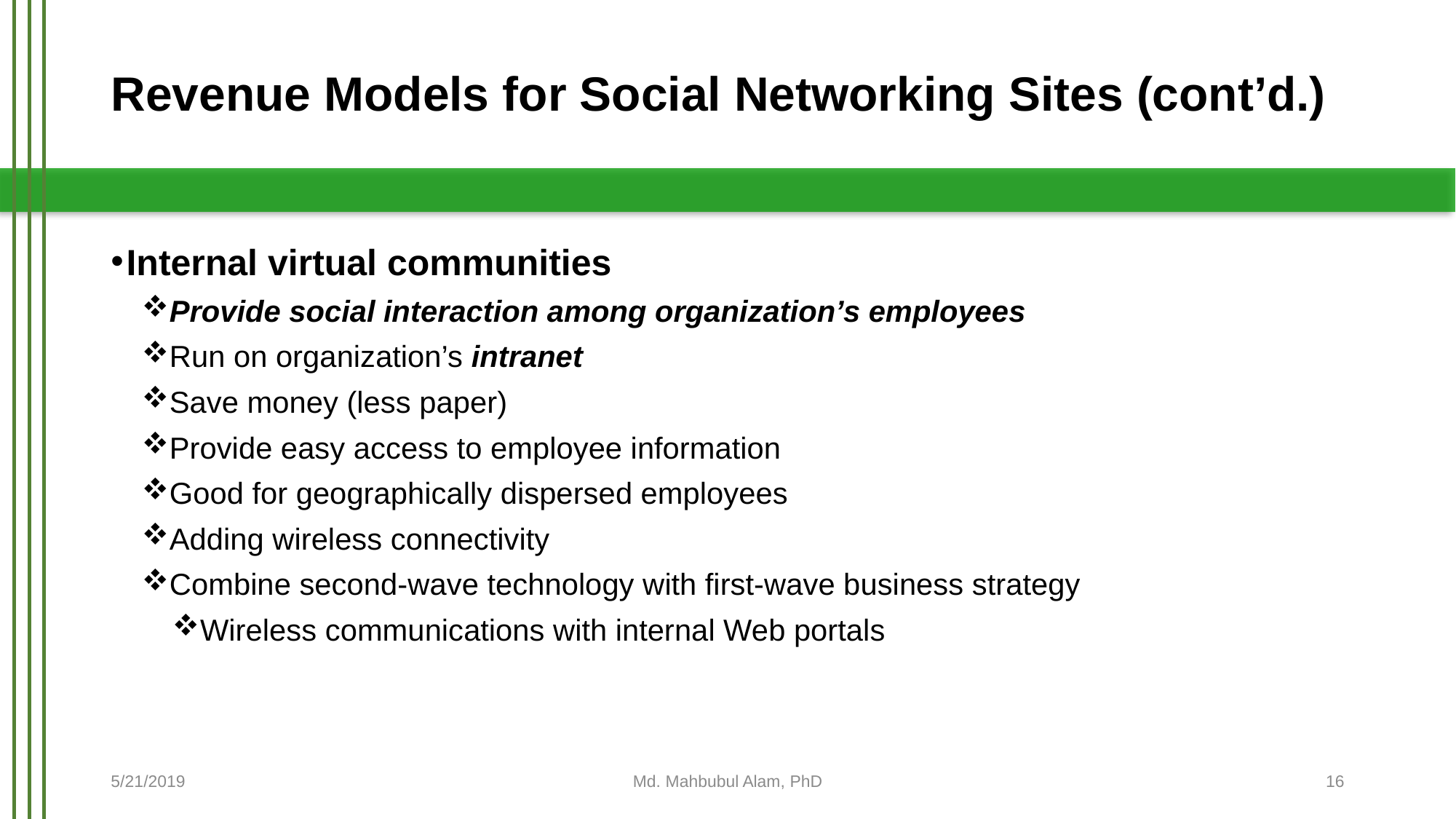

# Revenue Models for Social Networking Sites (cont’d.)
Internal virtual communities
Provide social interaction among organization’s employees
Run on organization’s intranet
Save money (less paper)
Provide easy access to employee information
Good for geographically dispersed employees
Adding wireless connectivity
Combine second-wave technology with first-wave business strategy
Wireless communications with internal Web portals
5/21/2019
Md. Mahbubul Alam, PhD
16